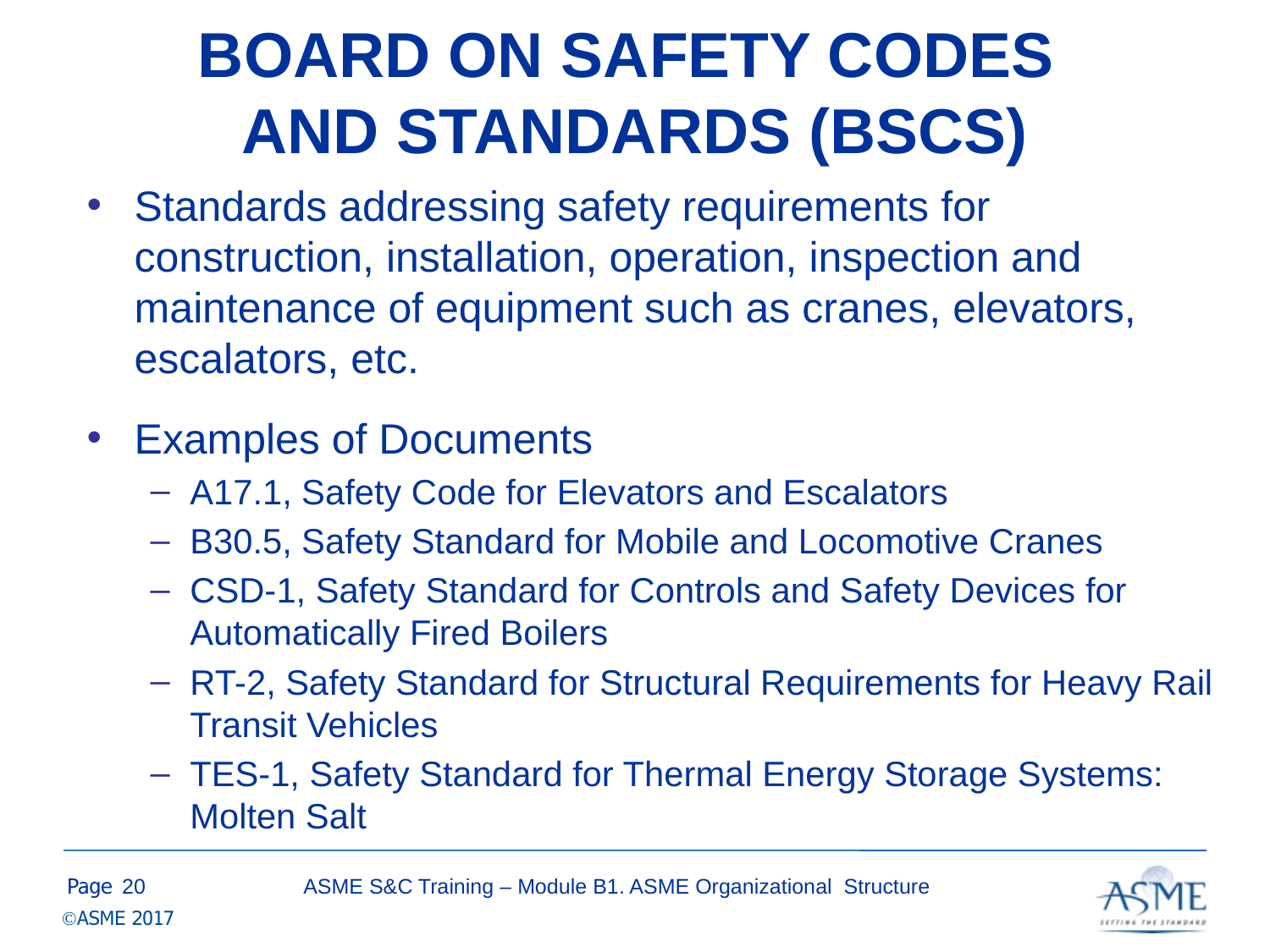

# BOARD ON SAFETY CODES AND STANDARDS (BSCS)
Standards addressing safety requirements for construction, installation, operation, inspection and maintenance of equipment such as cranes, elevators, escalators, etc.
Examples of Documents
A17.1, Safety Code for Elevators and Escalators
B30.5, Safety Standard for Mobile and Locomotive Cranes
CSD-1, Safety Standard for Controls and Safety Devices for Automatically Fired Boilers
RT-2, Safety Standard for Structural Requirements for Heavy Rail Transit Vehicles
TES-1, Safety Standard for Thermal Energy Storage Systems: Molten Salt
20
ASME S&C Training – Module B1. ASME Organizational  Structure